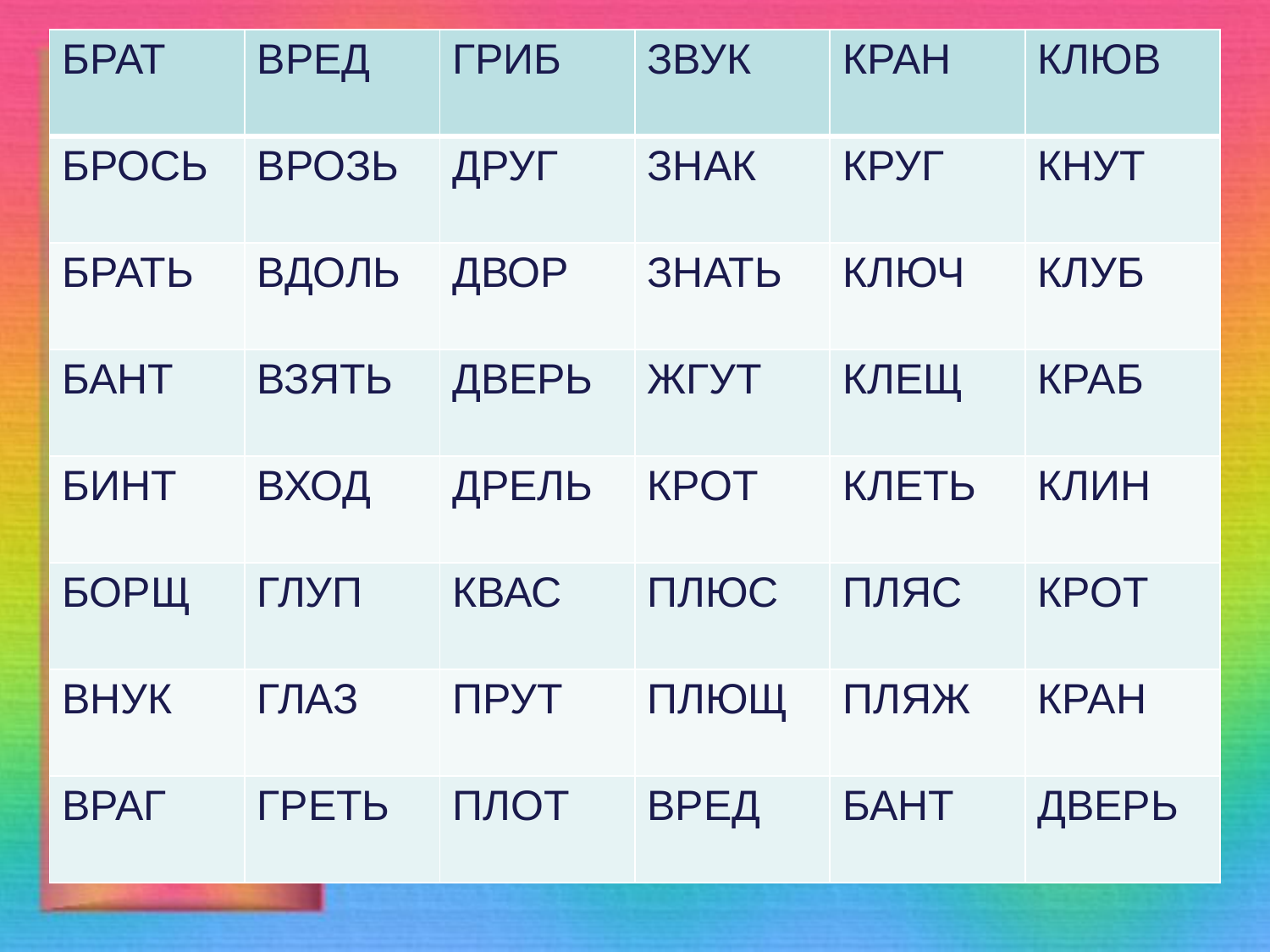

| БРАТ | ВРЕД | ГРИБ | ЗВУК | КРАН | КЛЮВ |
| --- | --- | --- | --- | --- | --- |
| БРОСЬ | ВРОЗЬ | ДРУГ | ЗНАК | КРУГ | КНУТ |
| БРАТЬ | ВДОЛЬ | ДВОР | ЗНАТЬ | КЛЮЧ | КЛУБ |
| БАНТ | ВЗЯТЬ | ДВЕРЬ | ЖГУТ | КЛЕЩ | КРАБ |
| БИНТ | ВХОД | ДРЕЛЬ | КРОТ | КЛЕТЬ | КЛИН |
| БОРЩ | ГЛУП | КВАС | ПЛЮС | ПЛЯС | КРОТ |
| ВНУК | ГЛАЗ | ПРУТ | ПЛЮЩ | ПЛЯЖ | КРАН |
| ВРАГ | ГРЕТЬ | ПЛОТ | ВРЕД | БАНТ | ДВЕРЬ |